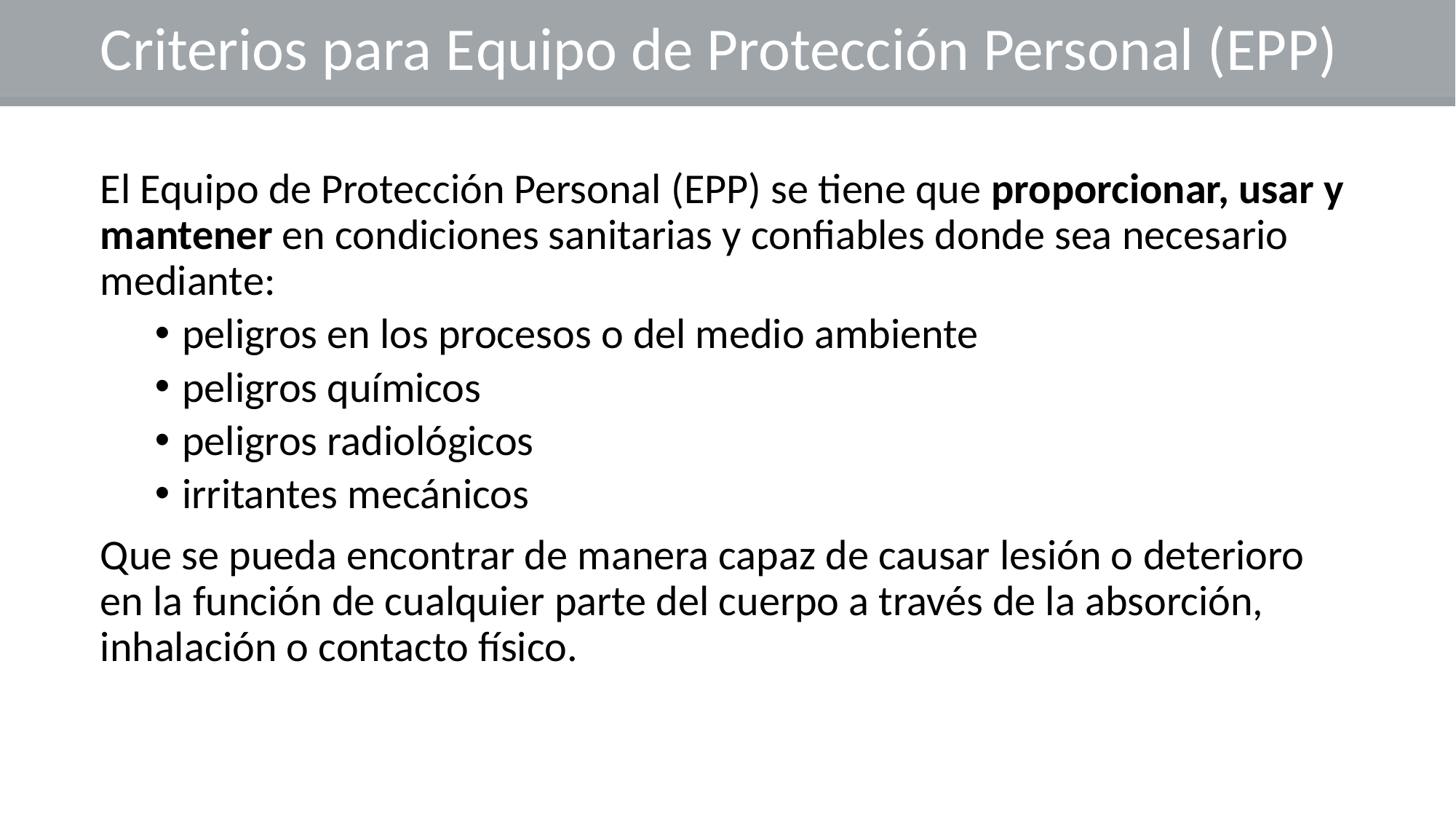

# Criterios para Equipo de Protección Personal (EPP)
El Equipo de Protección Personal (EPP) se tiene que proporcionar, usar y mantener en condiciones sanitarias y confiables donde sea necesario mediante:
peligros en los procesos o del medio ambiente
peligros químicos
peligros radiológicos
irritantes mecánicos
Que se pueda encontrar de manera capaz de causar lesión o deterioro en la función de cualquier parte del cuerpo a través de la absorción, inhalación o contacto físico.